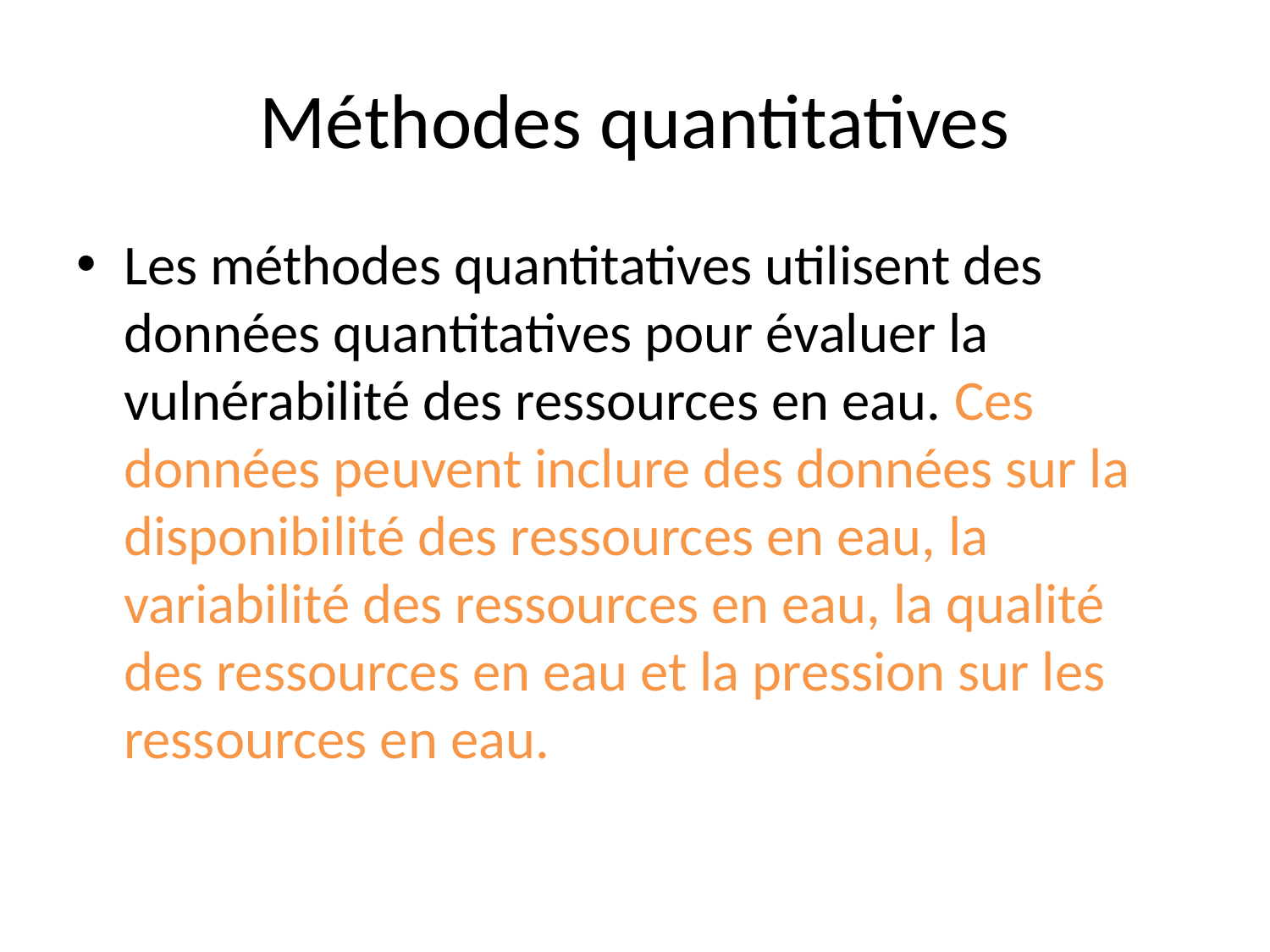

# Méthodes quantitatives
Les méthodes quantitatives utilisent des données quantitatives pour évaluer la vulnérabilité des ressources en eau. Ces données peuvent inclure des données sur la disponibilité des ressources en eau, la variabilité des ressources en eau, la qualité des ressources en eau et la pression sur les ressources en eau.